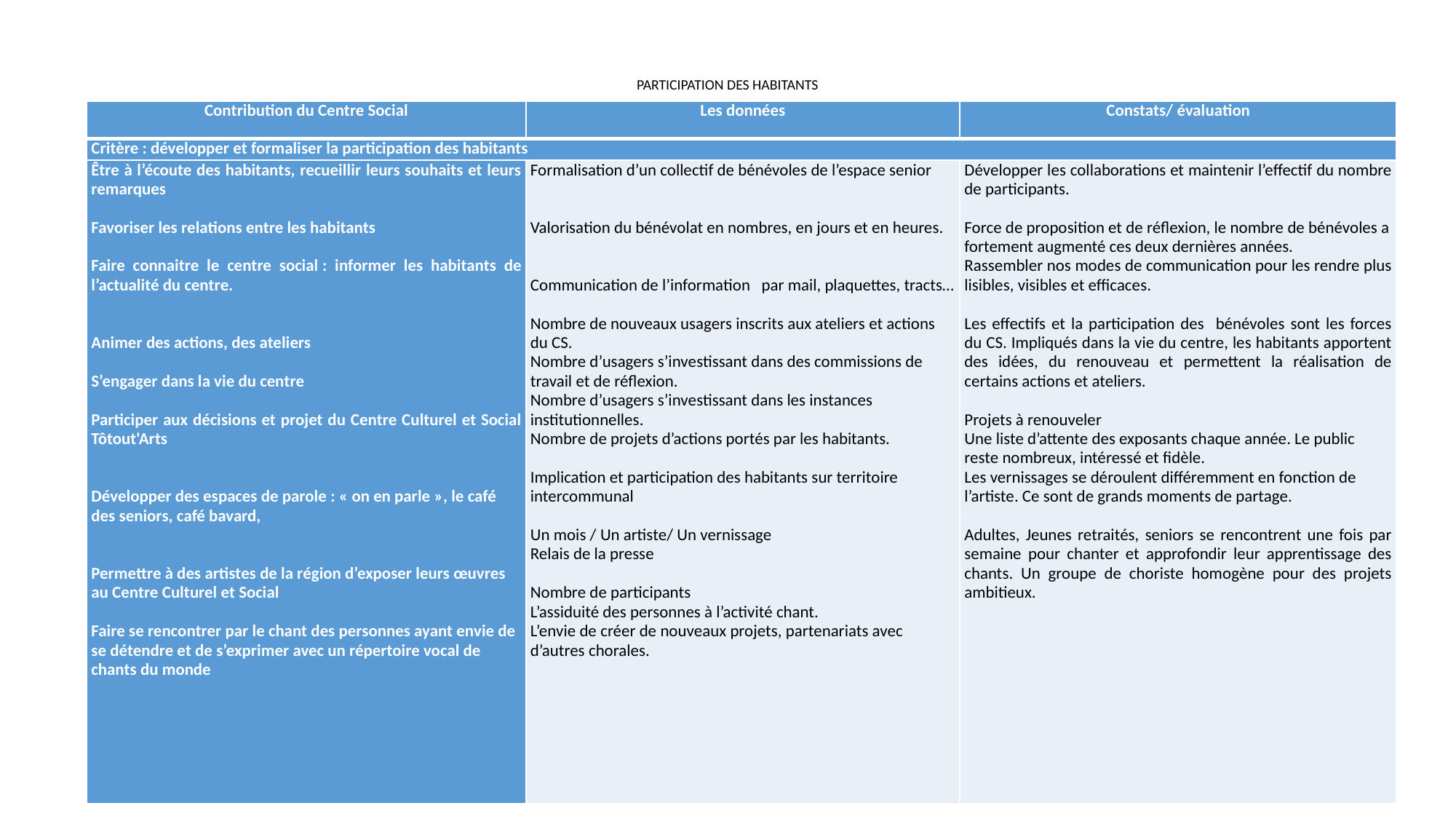

# PARTICIPATION DES HABITANTS
| Contribution du Centre Social | Les données | Constats/ évaluation |
| --- | --- | --- |
| Critère : développer et formaliser la participation des habitants |  |  |
| Être à l’écoute des habitants, recueillir leurs souhaits et leurs remarques   Favoriser les relations entre les habitants   Faire connaitre le centre social : informer les habitants de l’actualité du centre.     Animer des actions, des ateliers   S’engager dans la vie du centre   Participer aux décisions et projet du Centre Culturel et Social Tôtout'Arts     Développer des espaces de parole : « on en parle », le café des seniors, café bavard,     Permettre à des artistes de la région d’exposer leurs œuvres au Centre Culturel et Social   Faire se rencontrer par le chant des personnes ayant envie de se détendre et de s’exprimer avec un répertoire vocal de chants du monde | Formalisation d’un collectif de bénévoles de l’espace senior     Valorisation du bénévolat en nombres, en jours et en heures.     Communication de l’information par mail, plaquettes, tracts…   Nombre de nouveaux usagers inscrits aux ateliers et actions du CS. Nombre d’usagers s’investissant dans des commissions de travail et de réflexion. Nombre d’usagers s’investissant dans les instances institutionnelles. Nombre de projets d’actions portés par les habitants.   Implication et participation des habitants sur territoire intercommunal   Un mois / Un artiste/ Un vernissage Relais de la presse   Nombre de participants L’assiduité des personnes à l’activité chant. L’envie de créer de nouveaux projets, partenariats avec d’autres chorales. | Développer les collaborations et maintenir l’effectif du nombre de participants.   Force de proposition et de réflexion, le nombre de bénévoles a fortement augmenté ces deux dernières années. Rassembler nos modes de communication pour les rendre plus lisibles, visibles et efficaces.   Les effectifs et la participation des bénévoles sont les forces du CS. Impliqués dans la vie du centre, les habitants apportent des idées, du renouveau et permettent la réalisation de certains actions et ateliers.   Projets à renouveler Une liste d’attente des exposants chaque année. Le public reste nombreux, intéressé et fidèle. Les vernissages se déroulent différemment en fonction de l’artiste. Ce sont de grands moments de partage.   Adultes, Jeunes retraités, seniors se rencontrent une fois par semaine pour chanter et approfondir leur apprentissage des chants. Un groupe de choriste homogène pour des projets ambitieux. |